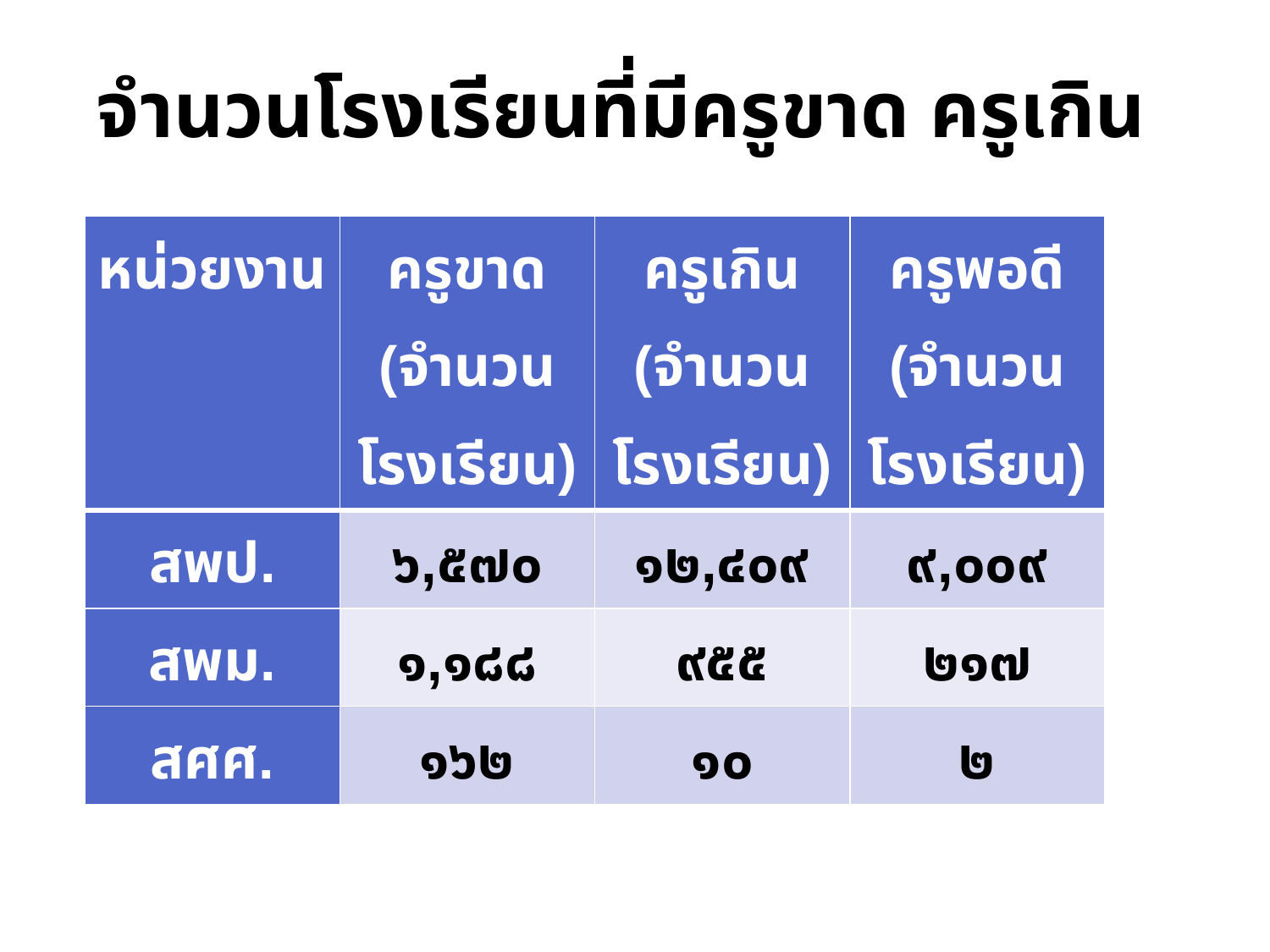

# จำนวนโรงเรียนที่มีครูขาด ครูเกิน
| หน่วยงาน | ครูขาด (จำนวนโรงเรียน) | ครูเกิน (จำนวนโรงเรียน) | ครูพอดี (จำนวนโรงเรียน) |
| --- | --- | --- | --- |
| สพป. | ๖,๕๗๐ | ๑๒,๔๐๙ | ๙,๐๐๙ |
| สพม. | ๑,๑๘๘ | ๙๕๕ | ๒๑๗ |
| สศศ. | ๑๖๒ | ๑๐ | ๒ |